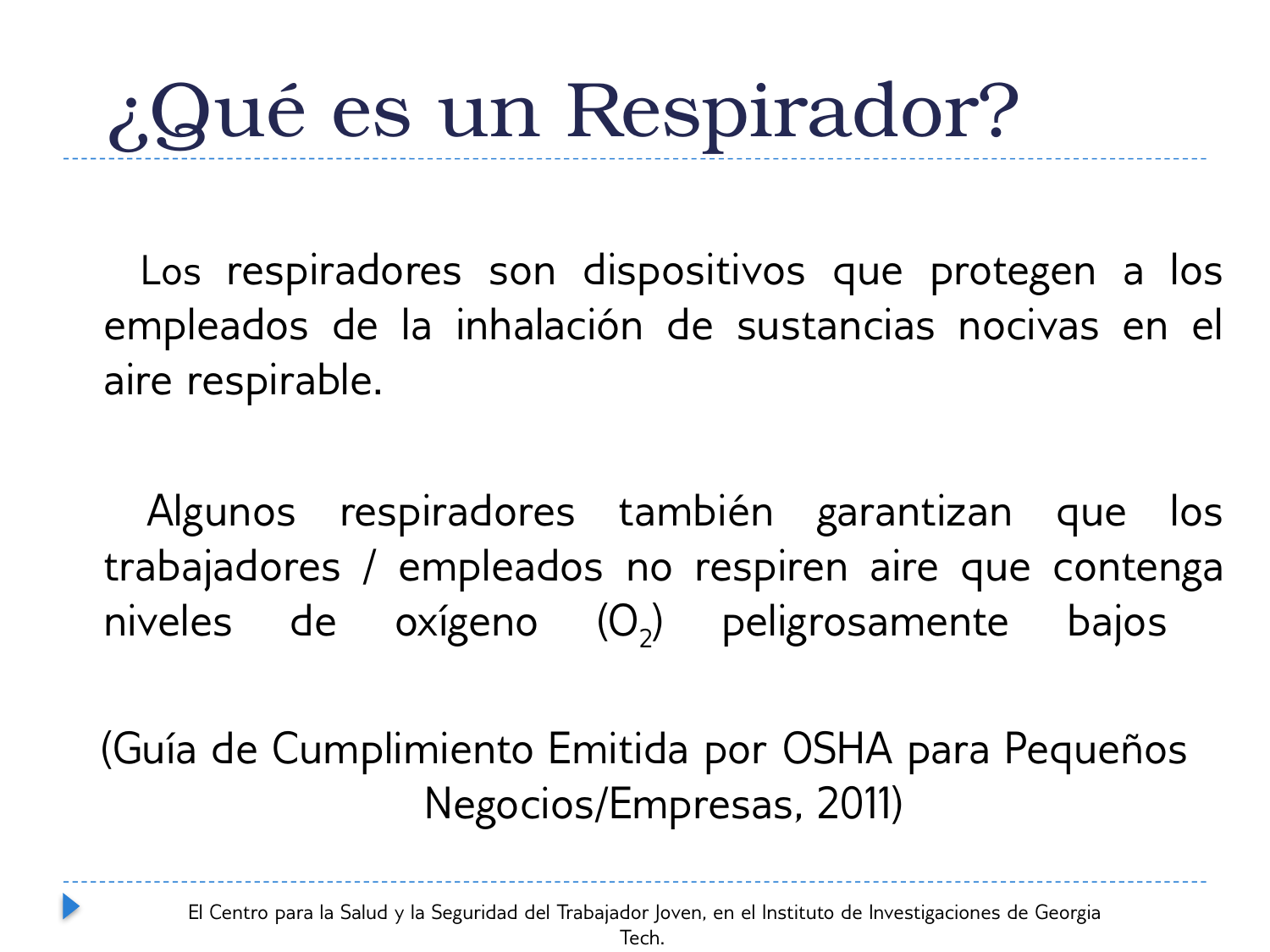

# ¿Qué es un Respirador?
   Los respiradores son dispositivos que protegen a los empleados de la inhalación de sustancias nocivas en el aire respirable.

	 Algunos respiradores también garantizan que los trabajadores / empleados no respiren aire que contenga niveles de oxígeno (O2) peligrosamente bajos
(Guía de Cumplimiento Emitida por OSHA para Pequeños Negocios/Empresas, 2011)
El Centro para la Salud y la Seguridad del Trabajador Joven, en el Instituto de Investigaciones de Georgia Tech.